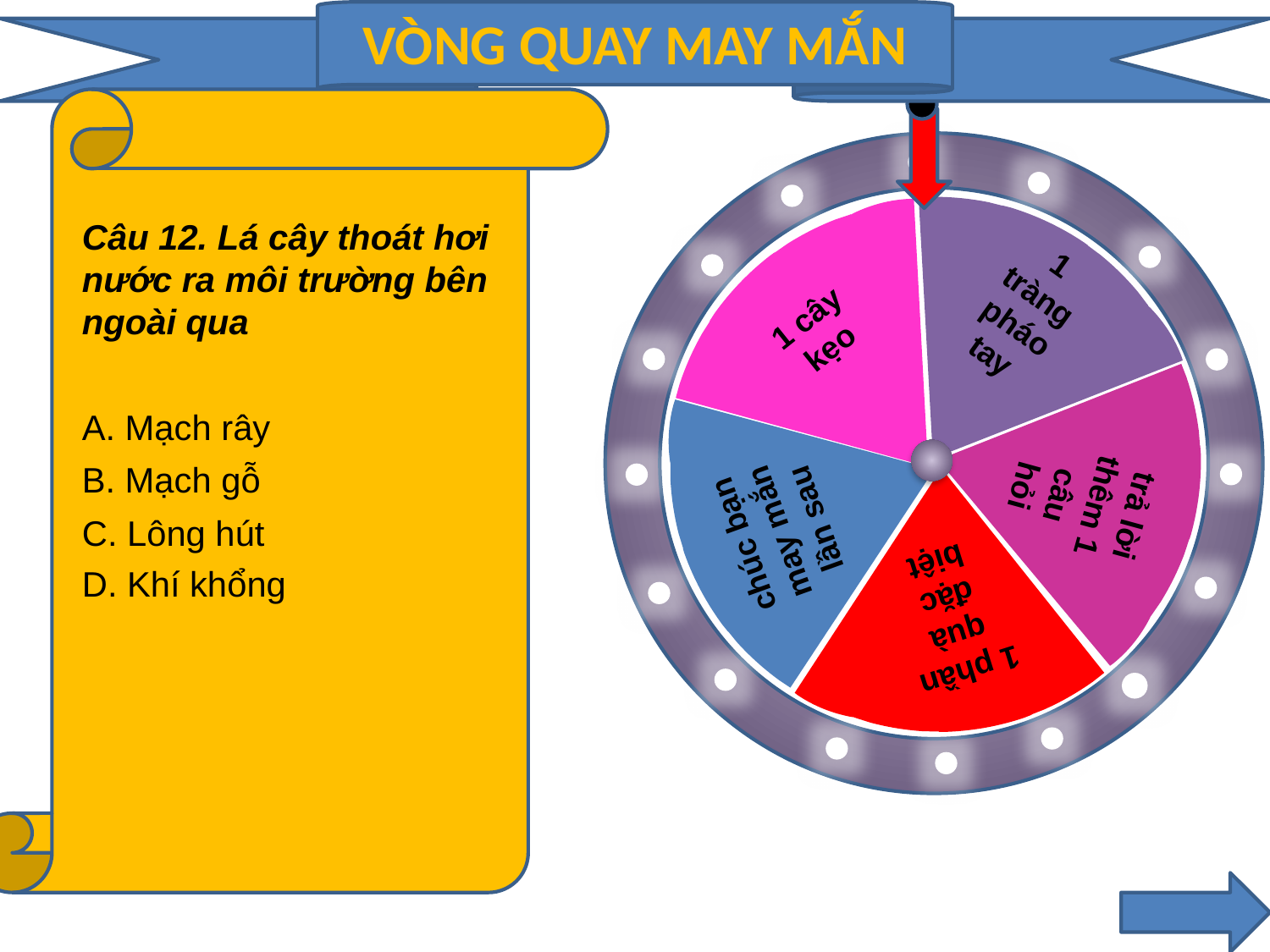

VÒNG QUAY MAY MẮN

1 tràng pháo tay
1 cây kẹo
trả lời thêm 1 câu hỏi
chúc bạn may mắn lần sau
1 phần quà đặc biệt

Câu 12. Lá cây thoát hơi nước ra môi trường bên ngoài qua

A. Mạch rây
B. Mạch gỗ
C. Lông hút

D. Khí khổng